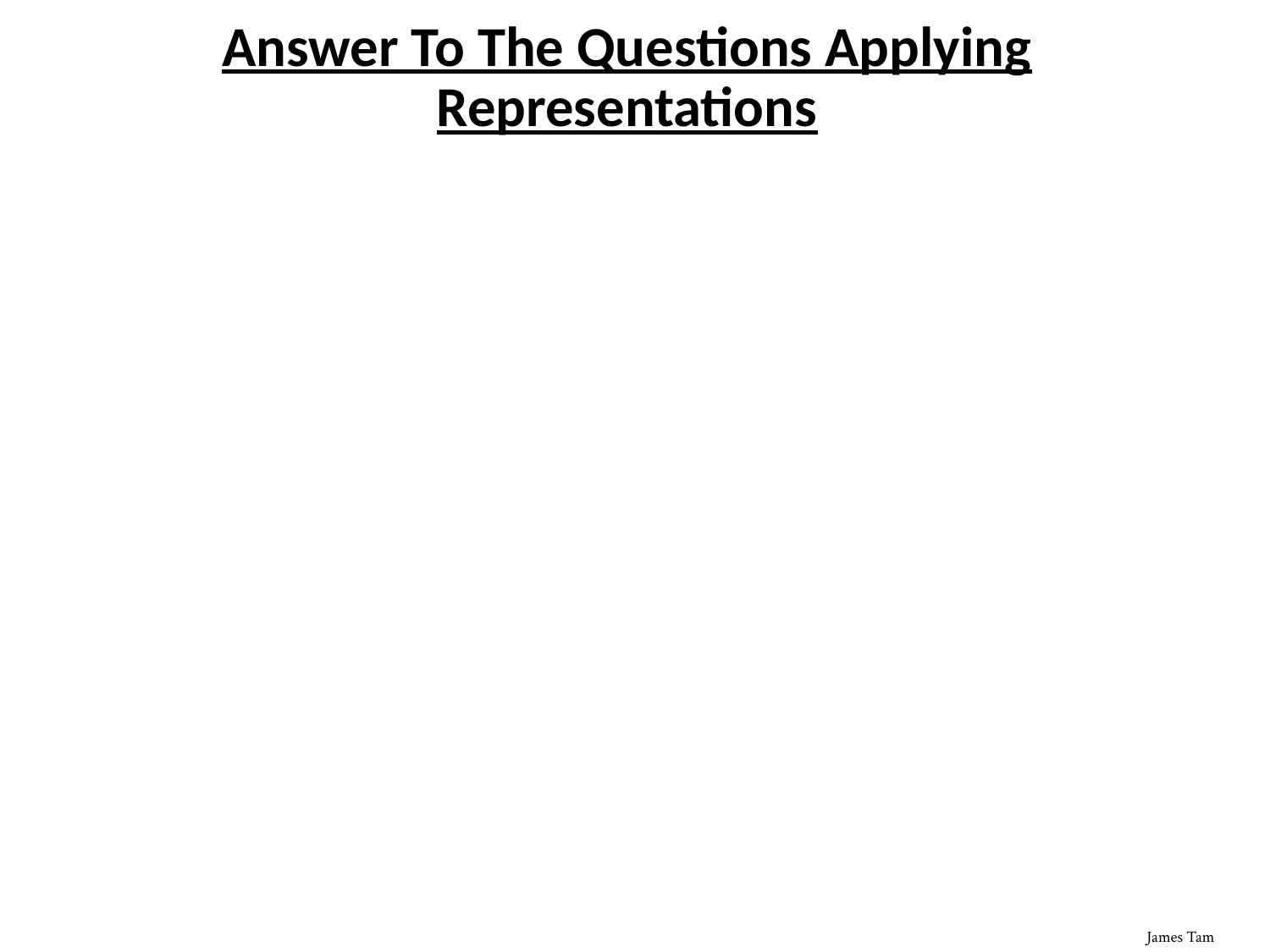

# Answer To The Questions Applying Representations